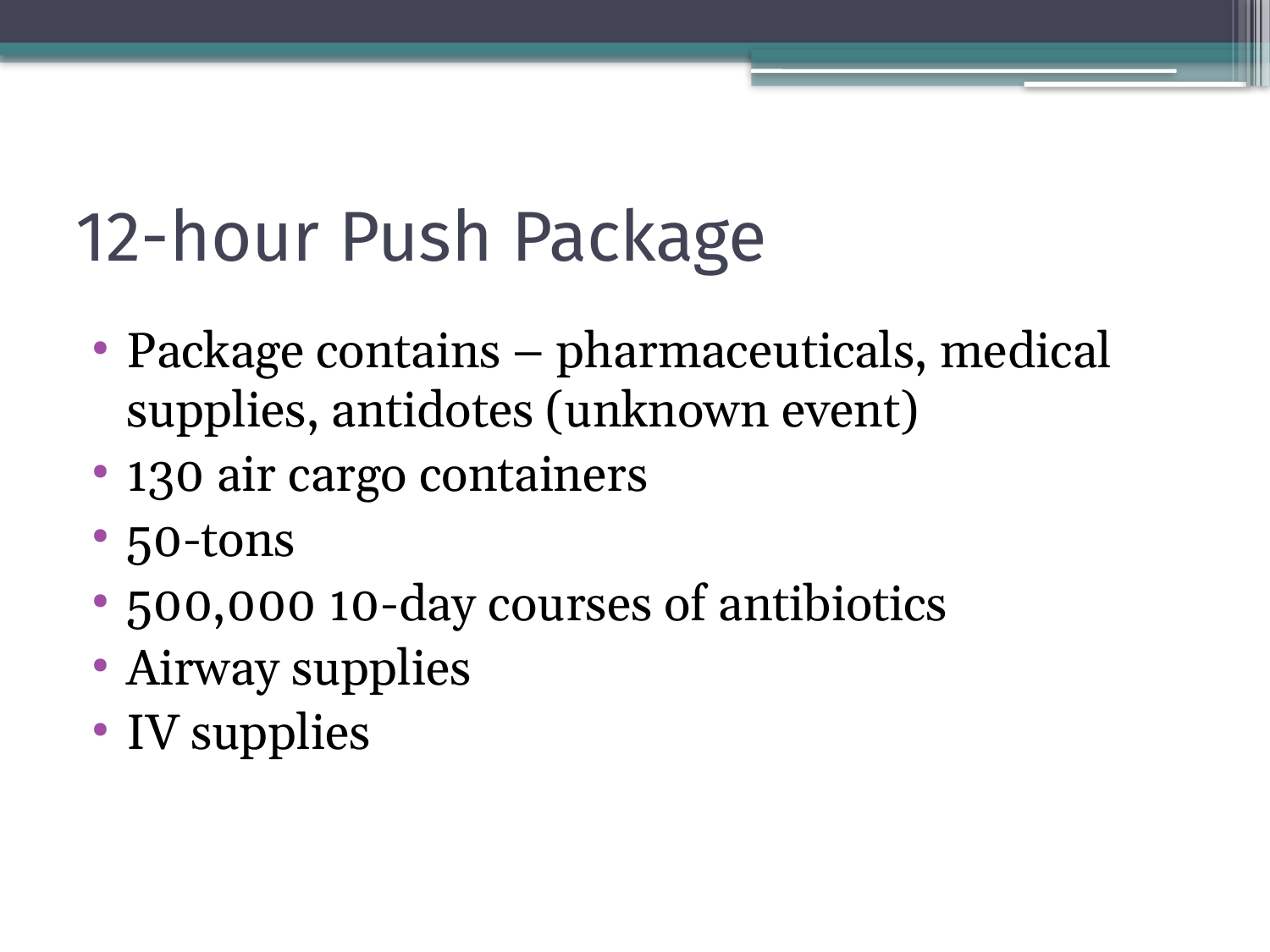

# 12-hour Push Package
Package contains – pharmaceuticals, medical supplies, antidotes (unknown event)
130 air cargo containers
50-tons
500,000 10-day courses of antibiotics
Airway supplies
IV supplies